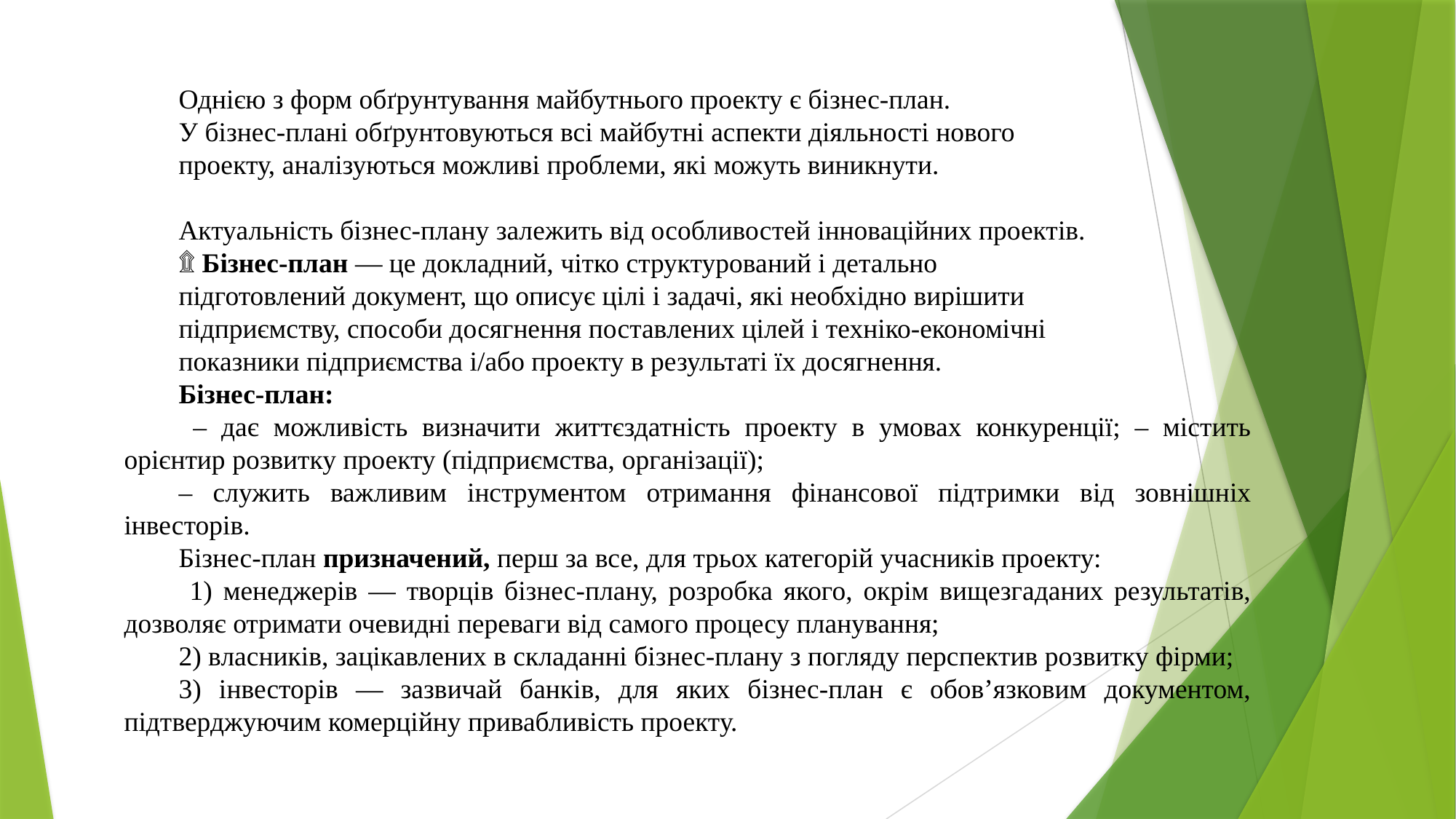

Однією з форм обґрунтування майбутнього проекту є бізнес-план.
У бізнес-плані обґрунтовуються всі майбутні аспекти діяльності нового
проекту, аналізуються можливі проблеми, які можуть виникнути.

Актуальність бізнес-плану залежить від особливостей інноваційних проектів.
۩ Бізнес-план — це докладний, чітко структурований і детально
підготовлений документ, що описує цілі і задачі, які необхідно вирішити
підприємству, способи досягнення поставлених цілей і техніко-економічні
показники підприємства і/або проекту в результаті їх досягнення.
Бізнес-план:
 – дає можливість визначити життєздатність проекту в умовах конкуренції; – містить орієнтир розвитку проекту (підприємства, організації);
– служить важливим інструментом отримання фінансової підтримки від зовнішніх інвесторів.
Бізнес-план призначений, перш за все, для трьох категорій учасників проекту:
 1) менеджерів — творців бізнес-плану, розробка якого, окрім вищезгаданих результатів, дозволяє отримати очевидні переваги від самого процесу планування;
2) власників, зацікавлених в складанні бізнес-плану з погляду перспектив розвитку фірми;
3) інвесторів — зазвичай банків, для яких бізнес-план є обов’язковим документом, підтверджуючим комерційну привабливість проекту.